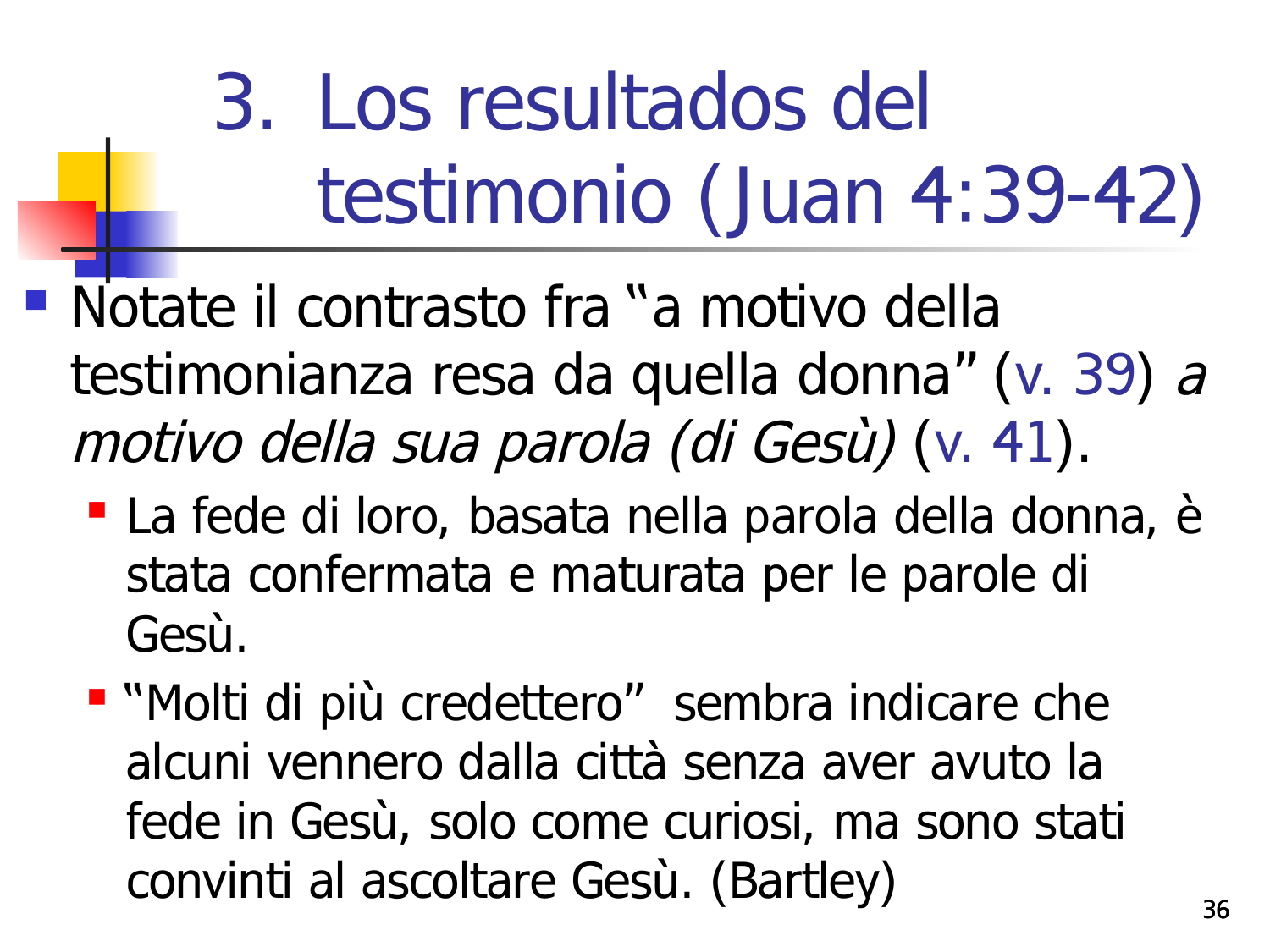

# Los resultados del testimonio (Juan 4:39-42)
Notate il contrasto fra “a motivo della testimonianza resa da quella donna” (v. 39) a motivo della sua parola (di Gesù) (v. 41).
La fede di loro, basata nella parola della donna, è stata confermata e maturata per le parole di Gesù.
“Molti di più credettero”  sembra indicare che alcuni vennero dalla città senza aver avuto la fede in Gesù, solo come curiosi, ma sono stati convinti al ascoltare Gesù. (Bartley)

36
36